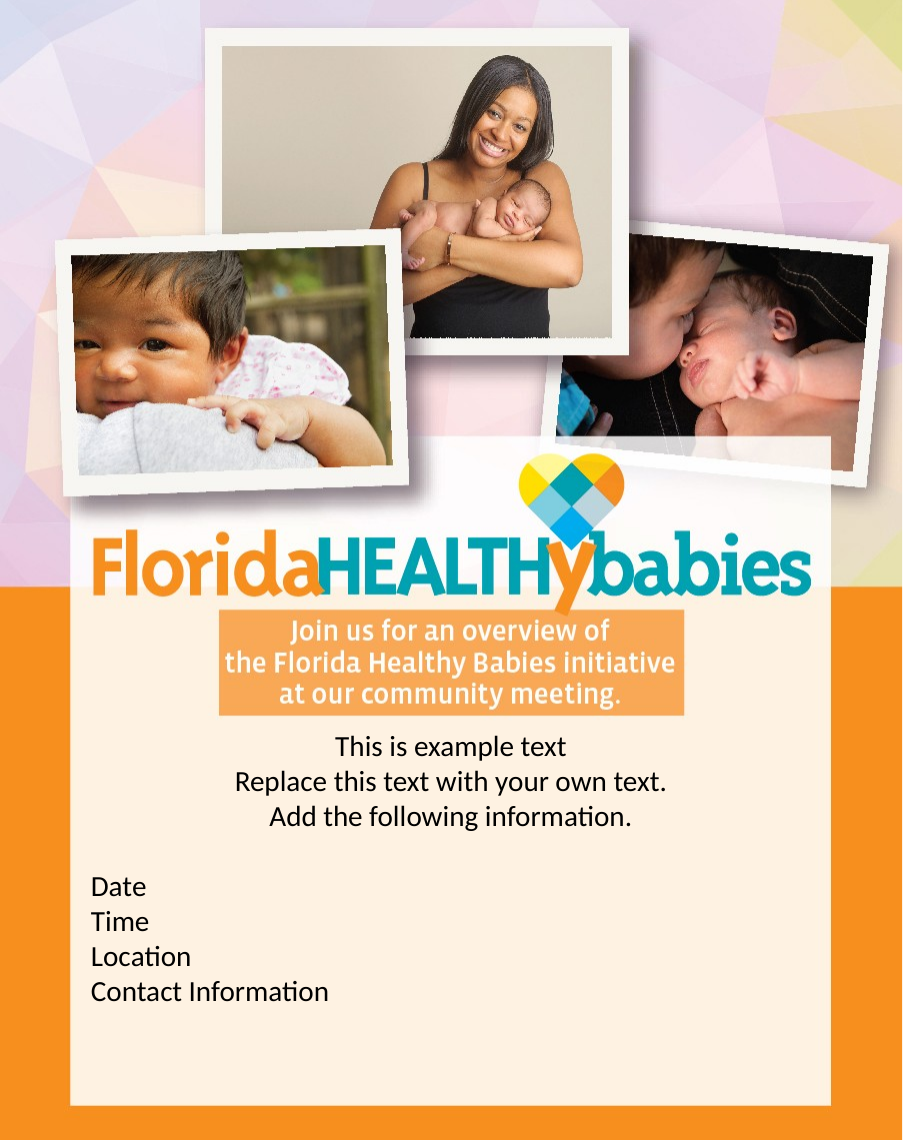

This is example text
Replace this text with your own text.
Add the following information.

Date
Time
Location
Contact Information